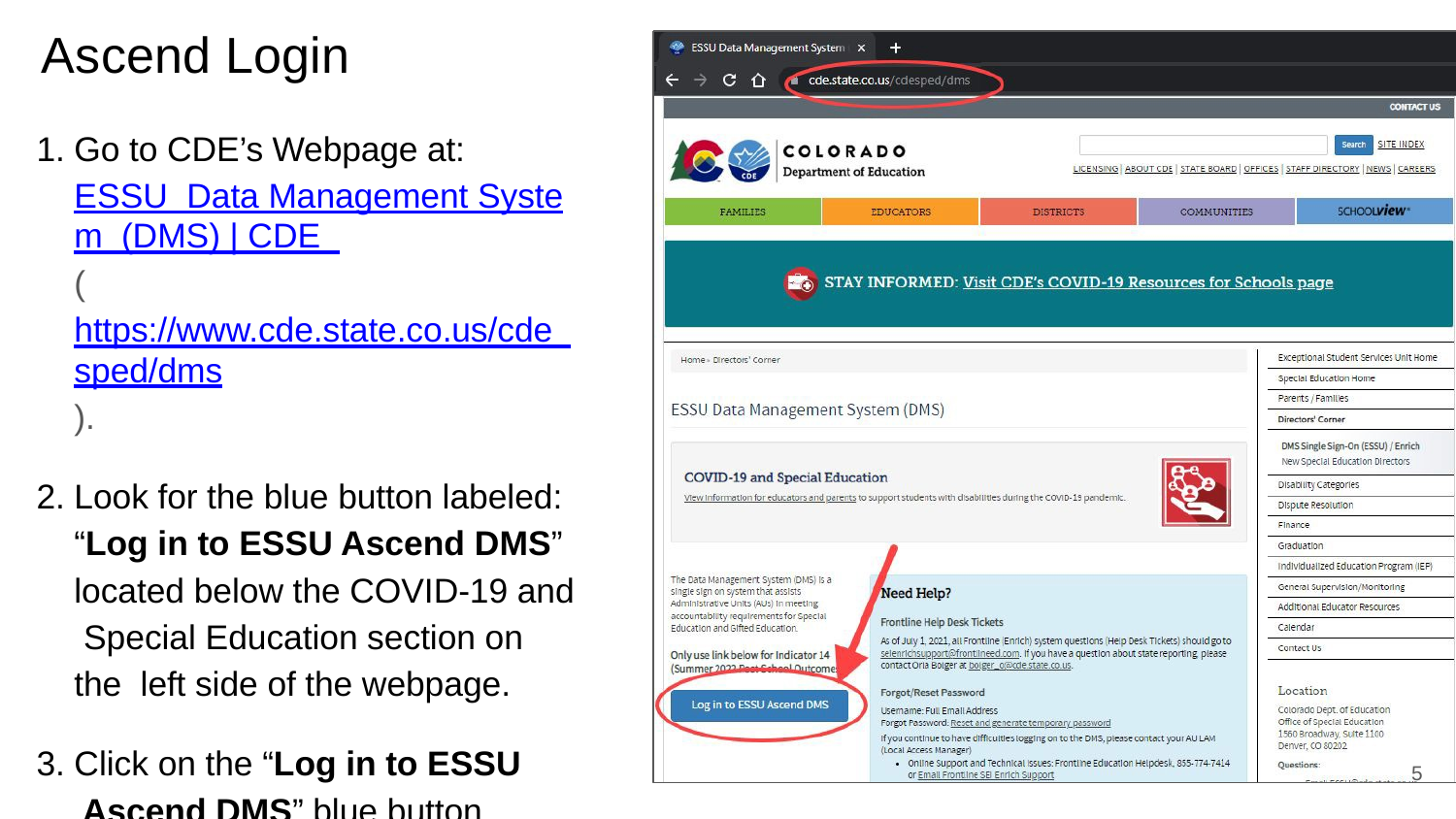

# Ascend Login

Go to CDE’s Webpage at: ESSU  Data Management System  (DMS) | CDE  (https://www.cde.state.co.us/cde  sped/dms).
Look for the blue button labeled:  “Log in to ESSU Ascend DMS”  located below the COVID-19 and  Special Education section on the  left side of the webpage.
Click on the “Log in to ESSU  Ascend DMS” blue button.
5